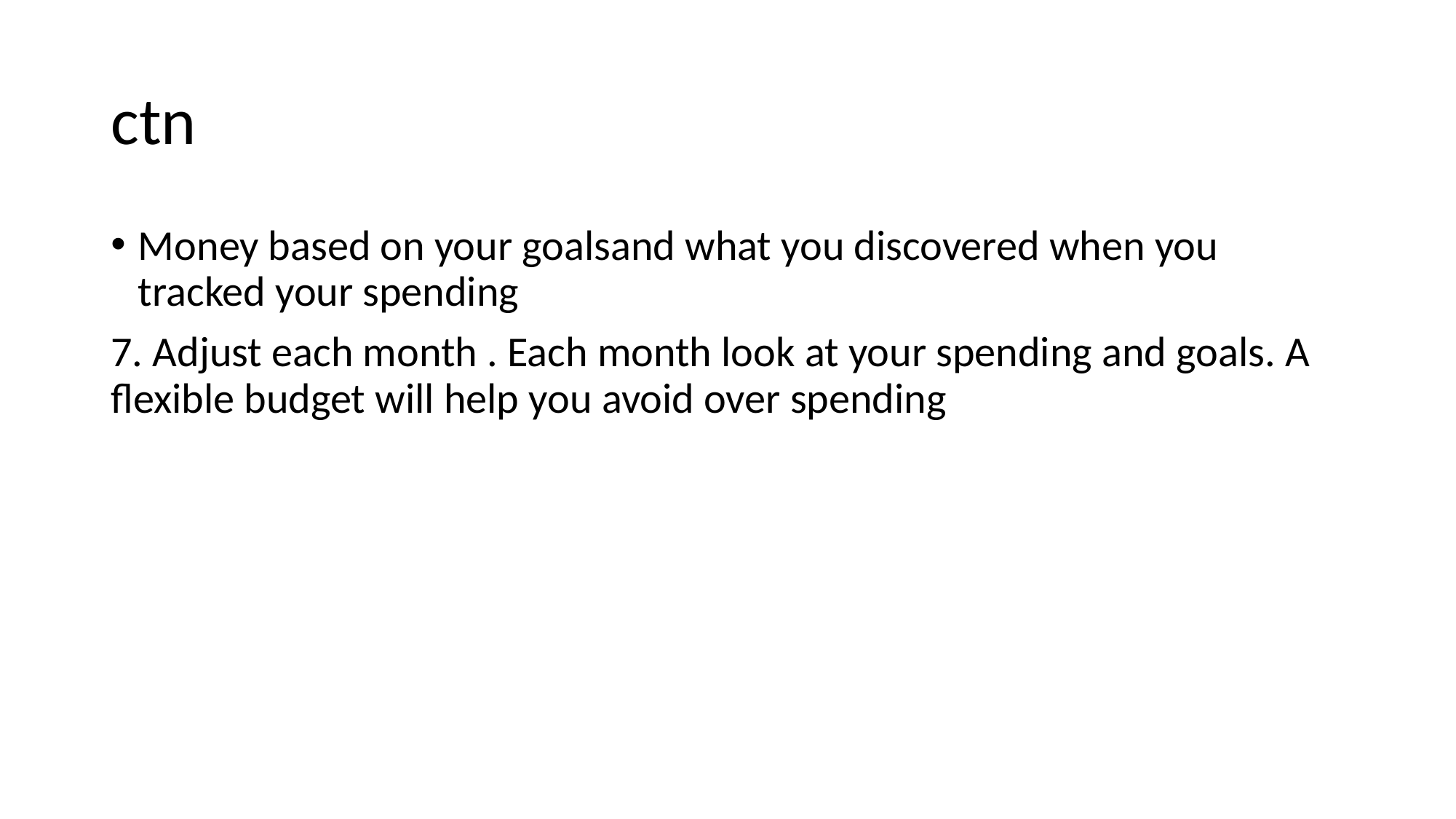

# ctn
Money based on your goalsand what you discovered when you tracked your spending
7. Adjust each month . Each month look at your spending and goals. A flexible budget will help you avoid over spending